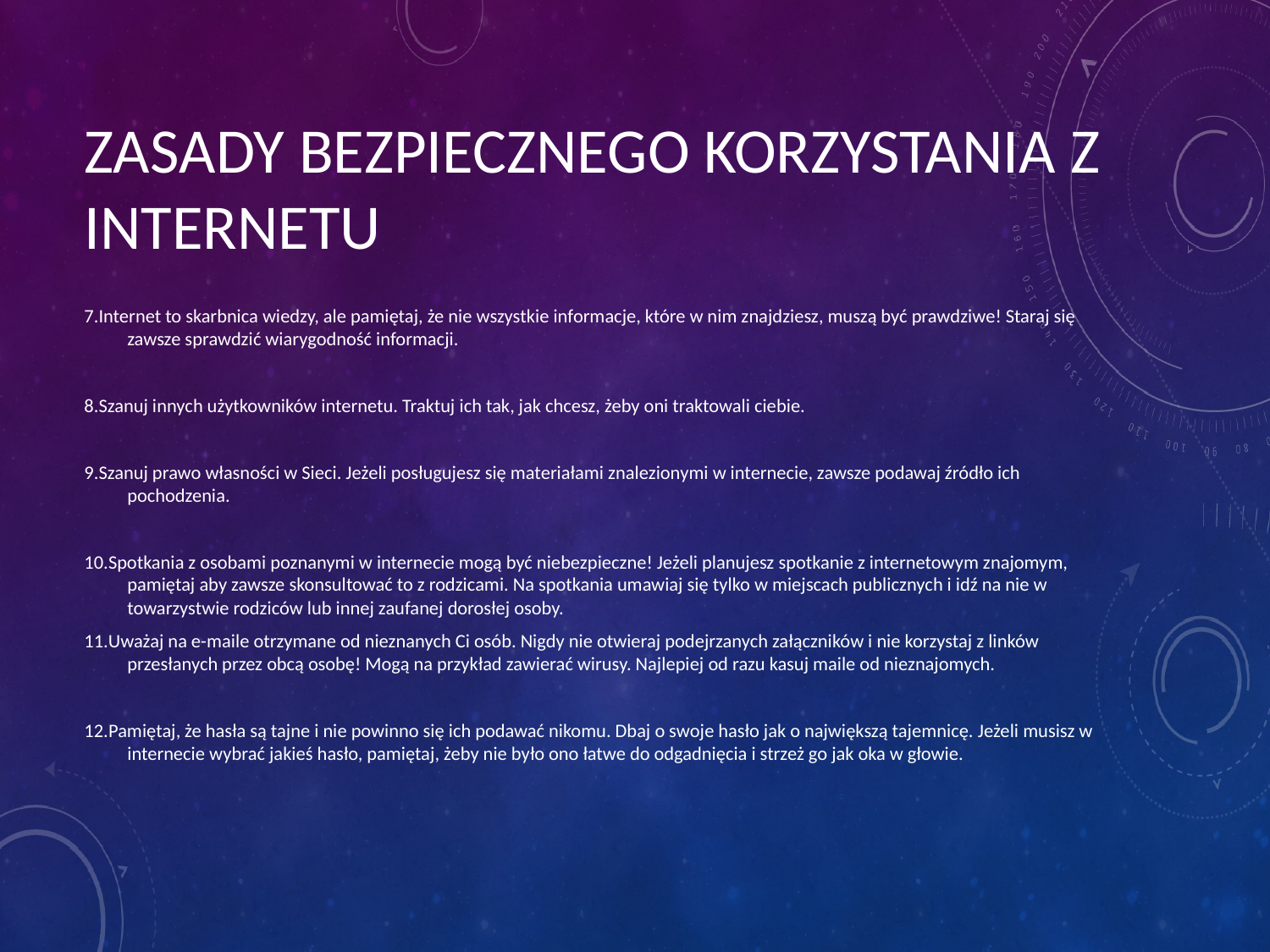

# Zasady bezpiecznego korzystania z internetu
7.Internet to skarbnica wiedzy, ale pamiętaj, że nie wszystkie informacje, które w nim znajdziesz, muszą być prawdziwe! Staraj się zawsze sprawdzić wiarygodność informacji.

8.Szanuj innych użytkowników internetu. Traktuj ich tak, jak chcesz, żeby oni traktowali ciebie.

9.Szanuj prawo własności w Sieci. Jeżeli posługujesz się materiałami znalezionymi w internecie, zawsze podawaj źródło ich pochodzenia.

10.Spotkania z osobami poznanymi w internecie mogą być niebezpieczne! Jeżeli planujesz spotkanie z internetowym znajomym, pamiętaj aby zawsze skonsultować to z rodzicami. Na spotkania umawiaj się tylko w miejscach publicznych i idź na nie w towarzystwie rodziców lub innej zaufanej dorosłej osoby.
11.Uważaj na e-maile otrzymane od nieznanych Ci osób. Nigdy nie otwieraj podejrzanych załączników i nie korzystaj z linków  przesłanych przez obcą osobę! Mogą na przykład zawierać wirusy. Najlepiej od razu kasuj maile od nieznajomych.

12.Pamiętaj, że hasła są tajne i nie powinno się ich podawać nikomu. Dbaj o swoje hasło jak o największą tajemnicę. Jeżeli musisz w internecie wybrać jakieś hasło, pamiętaj, żeby nie było ono łatwe do odgadnięcia i strzeż go jak oka w głowie.